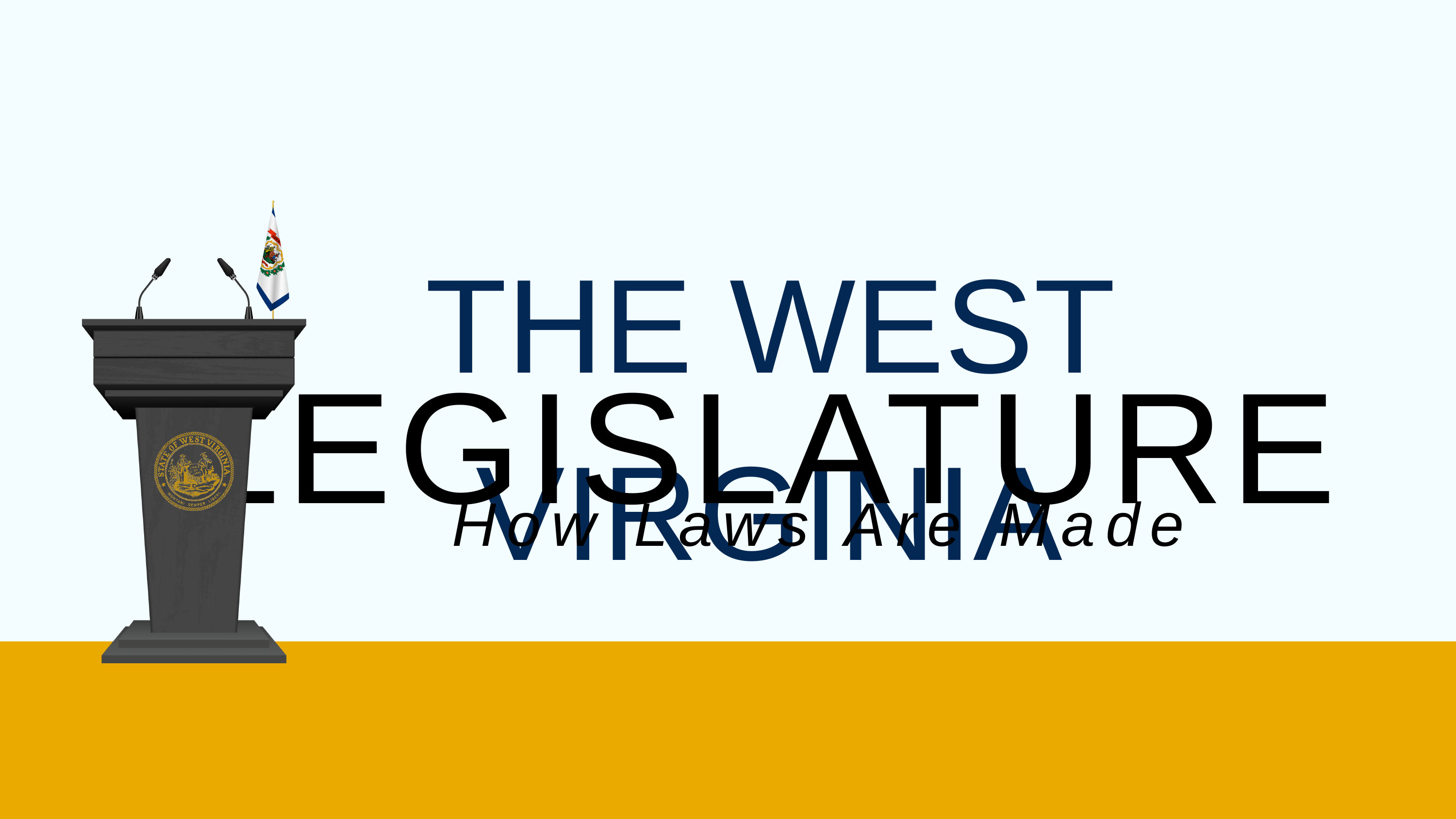

THE WEST VIRGINIA

LEGISLATURE

How Laws Are Made